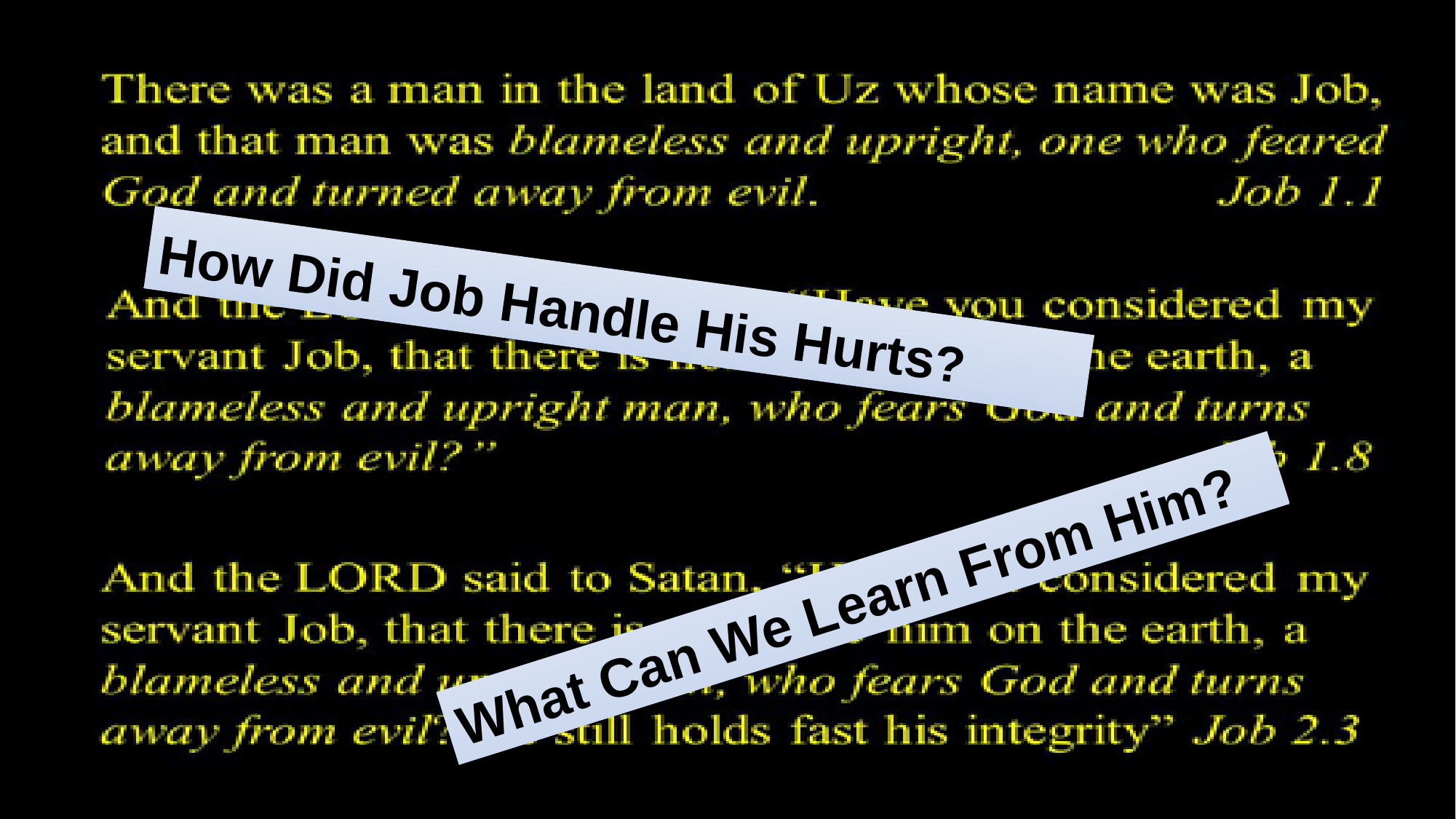

How Did Job Handle His Hurts?

What Can We Learn From Him?